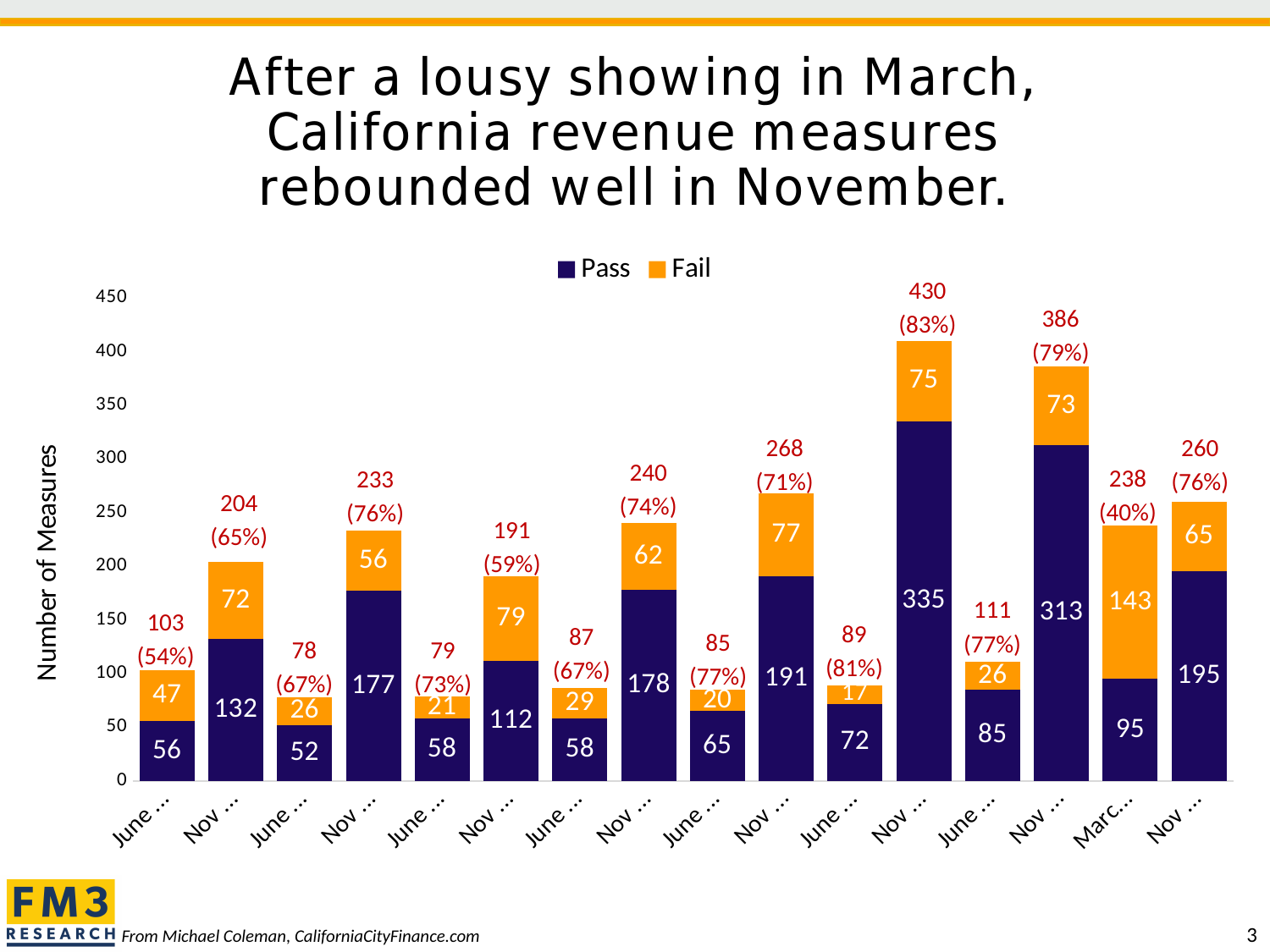

# After a lousy showing in March, California revenue measures rebounded well in November.

### Chart

| Category | Pass | Fail |
|---|---|---|
| June 2006 | 56.0 | 47.0 |
| Nov 2006 | 132.0 | 72.0 |
| June 2008 | 52.0 | 26.0 |
| Nov 2008 | 177.0 | 56.0 |
| June 2010 | 58.0 | 21.0 |
| Nov 2010 | 112.0 | 79.0 |
| June 2012 | 58.0 | 29.0 |
| Nov 2012 | 178.0 | 62.0 |
| June 2014 | 65.0 | 20.0 |
| Nov 2014 | 191.0 | 77.0 |
| June 2016 | 72.0 | 17.0 |
| Nov 2016 | 335.0 | 75.0 |
| June 2018 | 85.0 | 26.0 |
| Nov 2018 | 313.0 | 73.0 |
| March 2020 | 95.0 | 143.0 |
| Nov 2020 | 195.0 | 65.0 |
430
(83%)
386
(79%)
268
(71%)
260
(76%)
240
(74%)
238
(40%)
233
(76%)
204
(65%)
191
(59%)
111
(77%)
103
(54%)
89
(81%)
87
(67%)
85
(77%)
78
(67%)
79
(73%)
From Michael Coleman, CaliforniaCityFinance.com